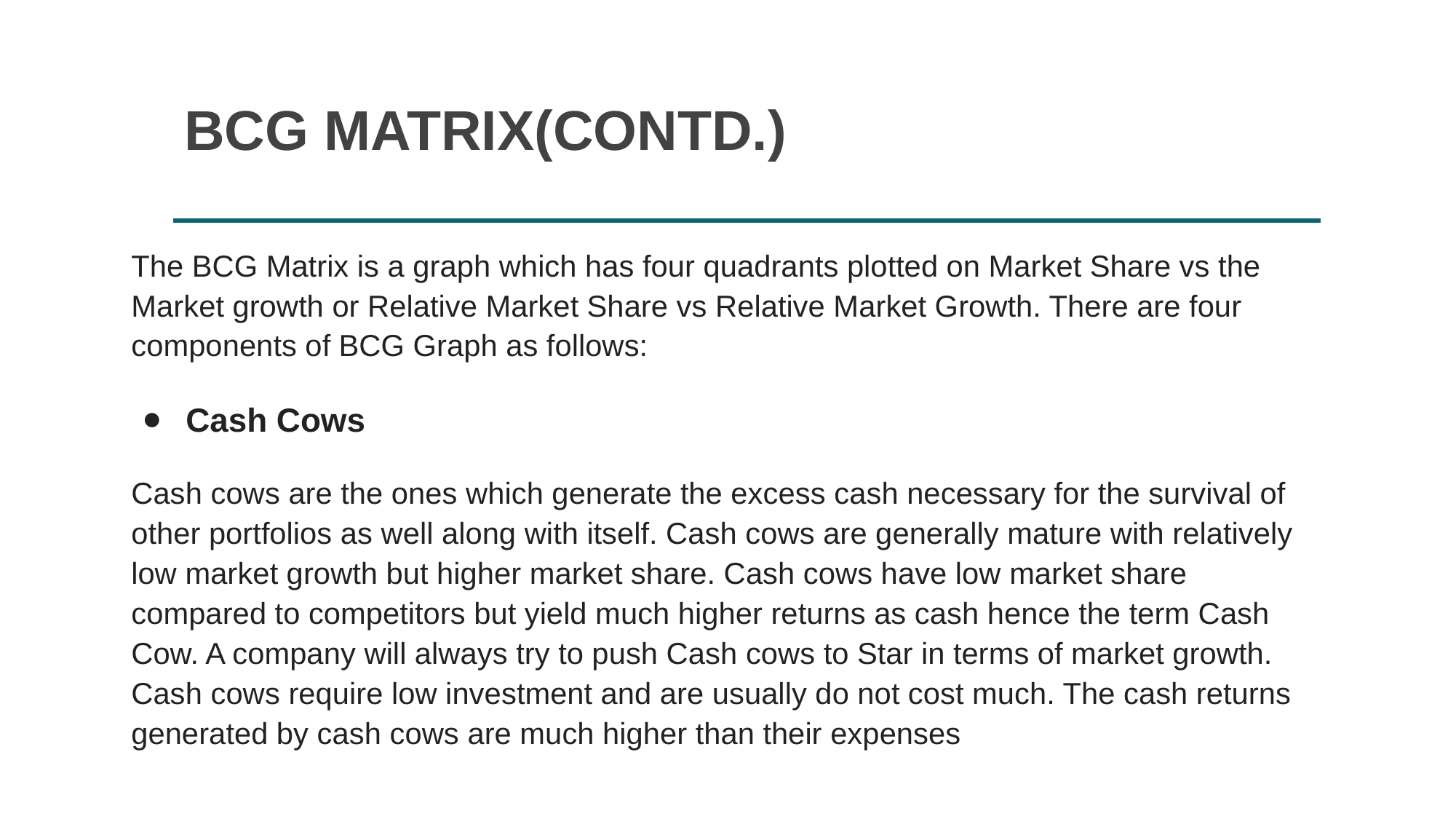

# BCG MATRIX(CONTD.)
The BCG Matrix is a graph which has four quadrants plotted on Market Share vs the Market growth or Relative Market Share vs Relative Market Growth. There are four components of BCG Graph as follows:
Cash Cows
Cash cows are the ones which generate the excess cash necessary for the survival of other portfolios as well along with itself. Cash cows are generally mature with relatively low market growth but higher market share. Cash cows have low market share compared to competitors but yield much higher returns as cash hence the term Cash Cow. A company will always try to push Cash cows to Star in terms of market growth. Cash cows require low investment and are usually do not cost much. The cash returns generated by cash cows are much higher than their expenses